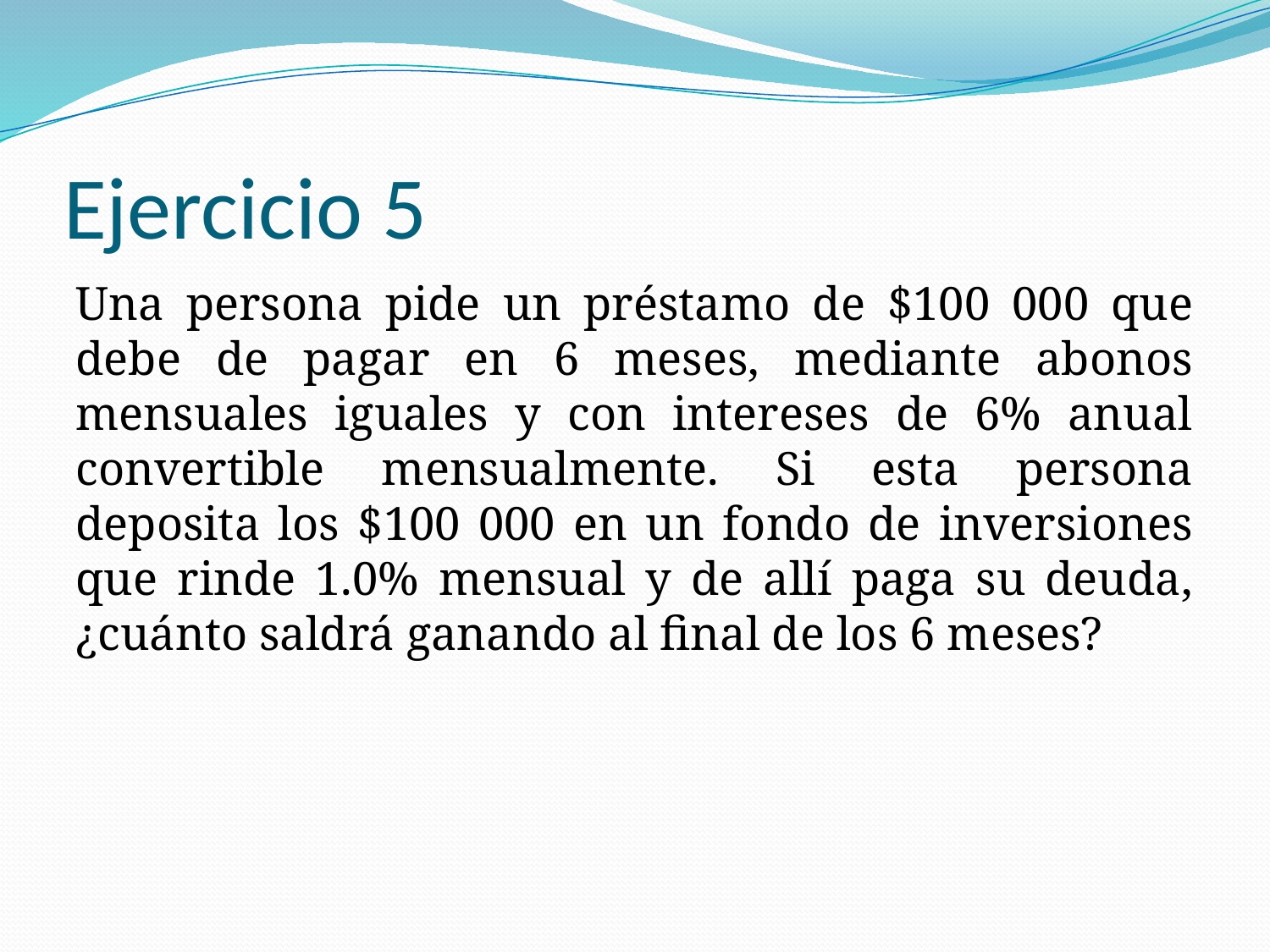

# Ejercicio 5
Una persona pide un préstamo de $100 000 que debe de pagar en 6 meses, mediante abonos mensuales iguales y con intereses de 6% anual convertible mensualmente. Si esta persona deposita los $100 000 en un fondo de inversiones que rinde 1.0% mensual y de allí paga su deuda, ¿cuánto saldrá ganando al final de los 6 meses?